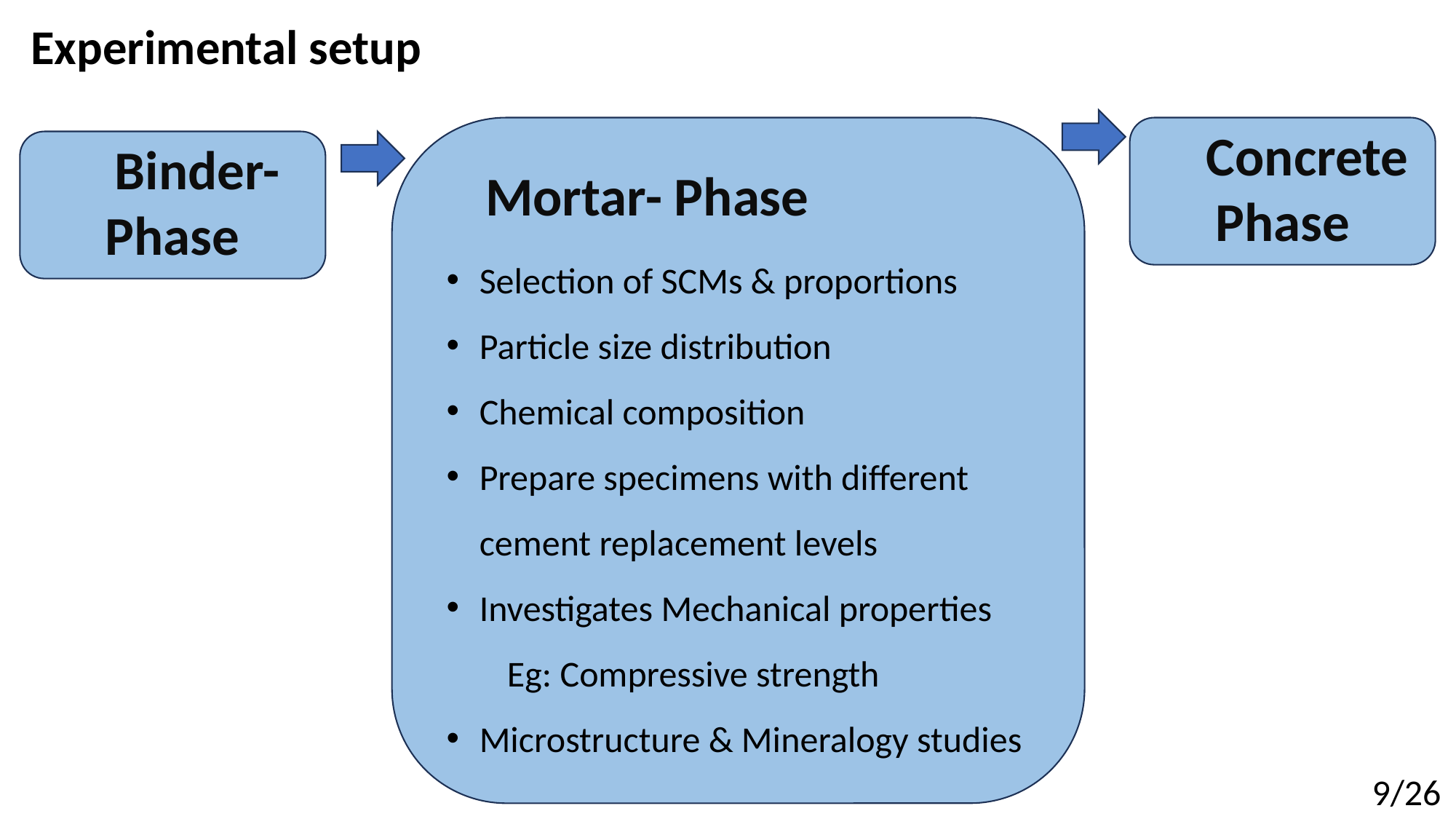

# Experimental setup

    Mortar- Phase

Selection of SCMs & proportions
Particle size distribution
Chemical composition
Prepare specimens with different cement replacement levels
Investigates Mechanical properties
  Eg: Compressive strength
Microstructure & Mineralogy studies
    Concrete Phase

    Binder- Phase

9/26